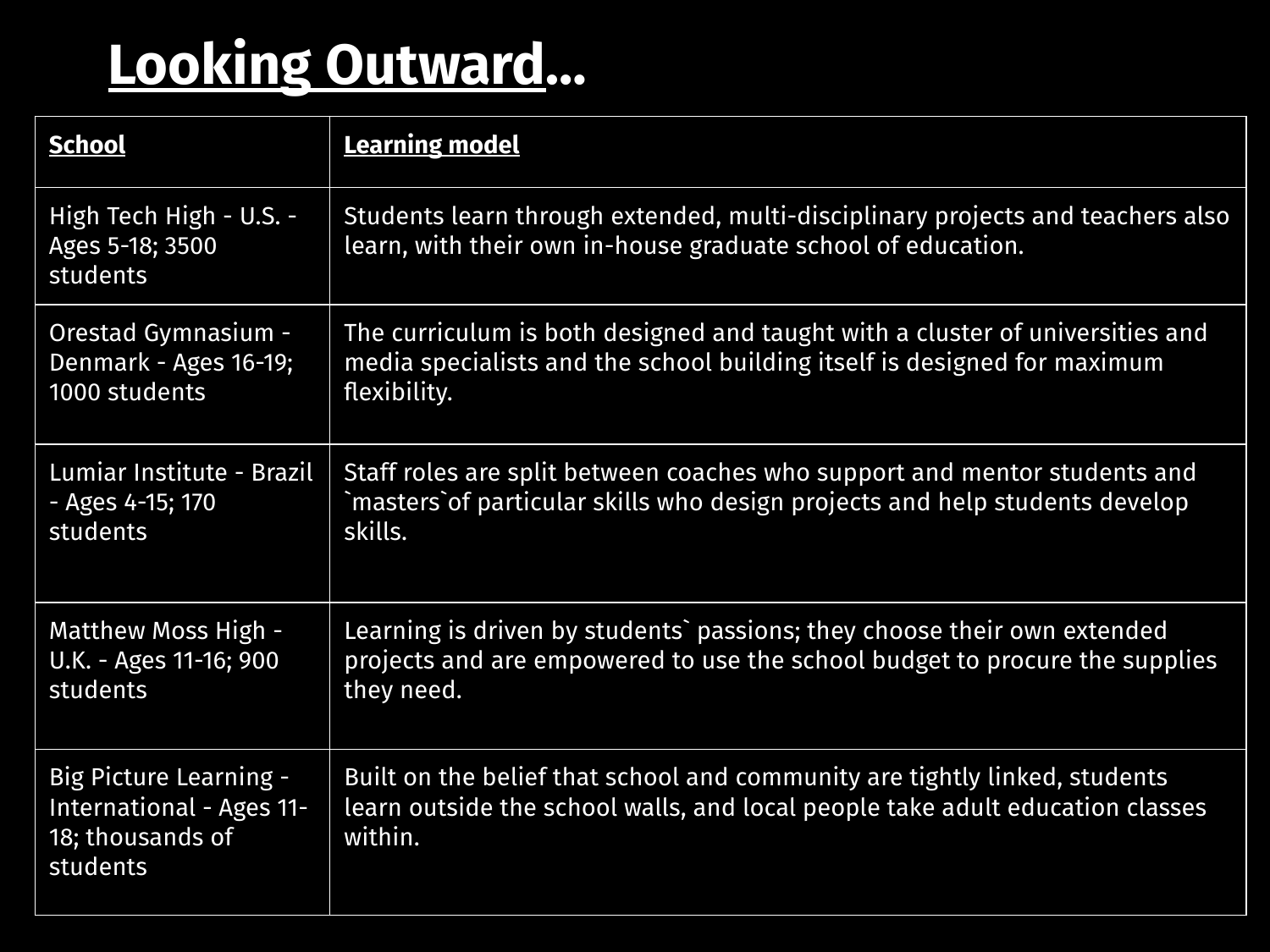

# Looking Outward…
| School | Learning model |
| --- | --- |
| High Tech High - U.S. - Ages 5-18; 3500 students | Students learn through extended, multi-disciplinary projects and teachers also learn, with their own in-house graduate school of education. |
| Orestad Gymnasium - Denmark - Ages 16-19; 1000 students | The curriculum is both designed and taught with a cluster of universities and media specialists and the school building itself is designed for maximum flexibility. |
| Lumiar Institute - Brazil - Ages 4-15; 170 students | Staff roles are split between coaches who support and mentor students and `masters`of particular skills who design projects and help students develop skills. |
| Matthew Moss High - U.K. - Ages 11-16; 900 students | Learning is driven by students` passions; they choose their own extended projects and are empowered to use the school budget to procure the supplies they need. |
| Big Picture Learning - International - Ages 11-18; thousands of students | Built on the belief that school and community are tightly linked, students learn outside the school walls, and local people take adult education classes within. |